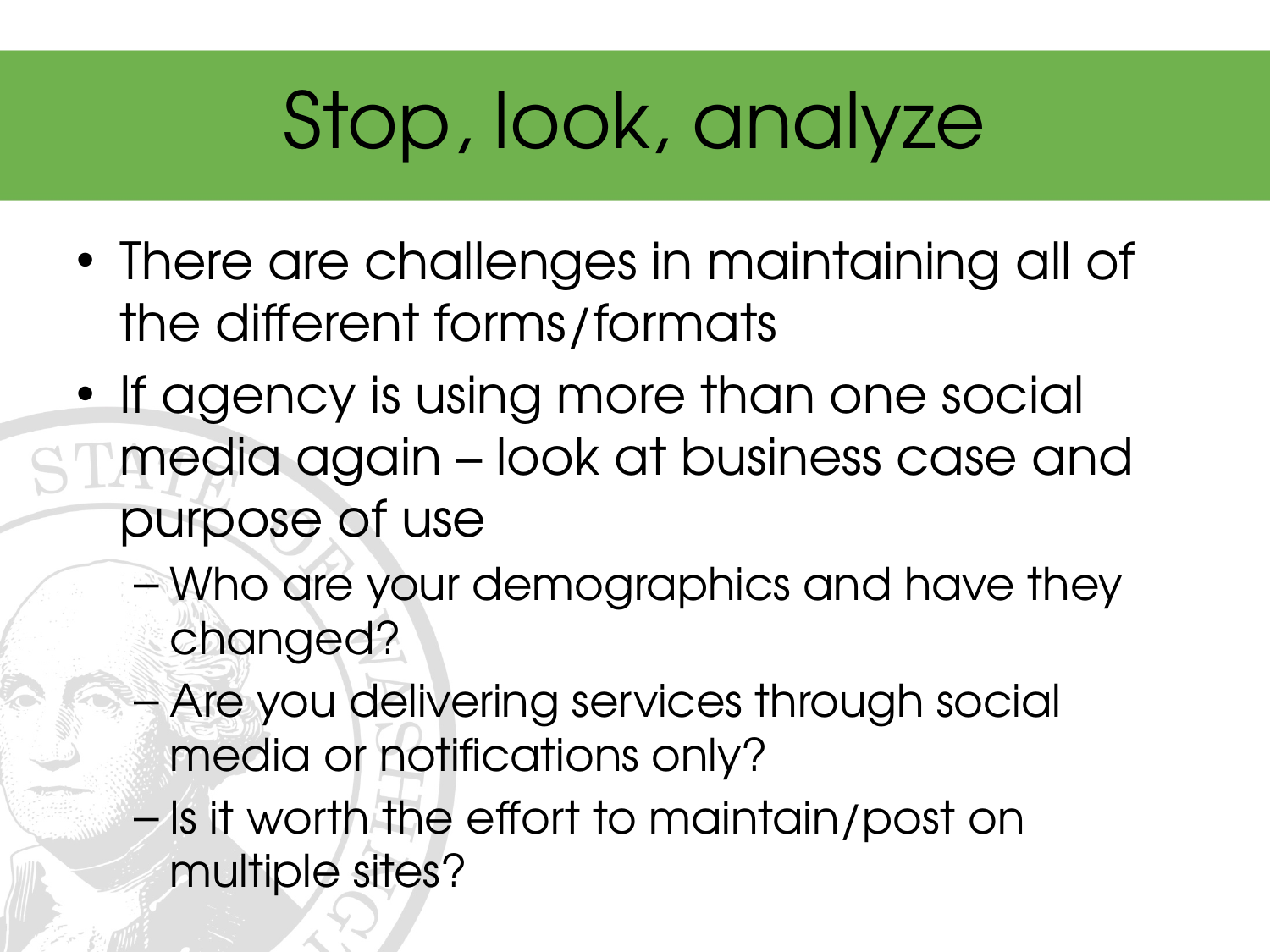

# Stop, look, analyze
There are challenges in maintaining all of the different forms/formats
If agency is using more than one social media again – look at business case and purpose of use
Who are your demographics and have they changed?
Are you delivering services through social media or notifications only?
Is it worth the effort to maintain/post on multiple sites?